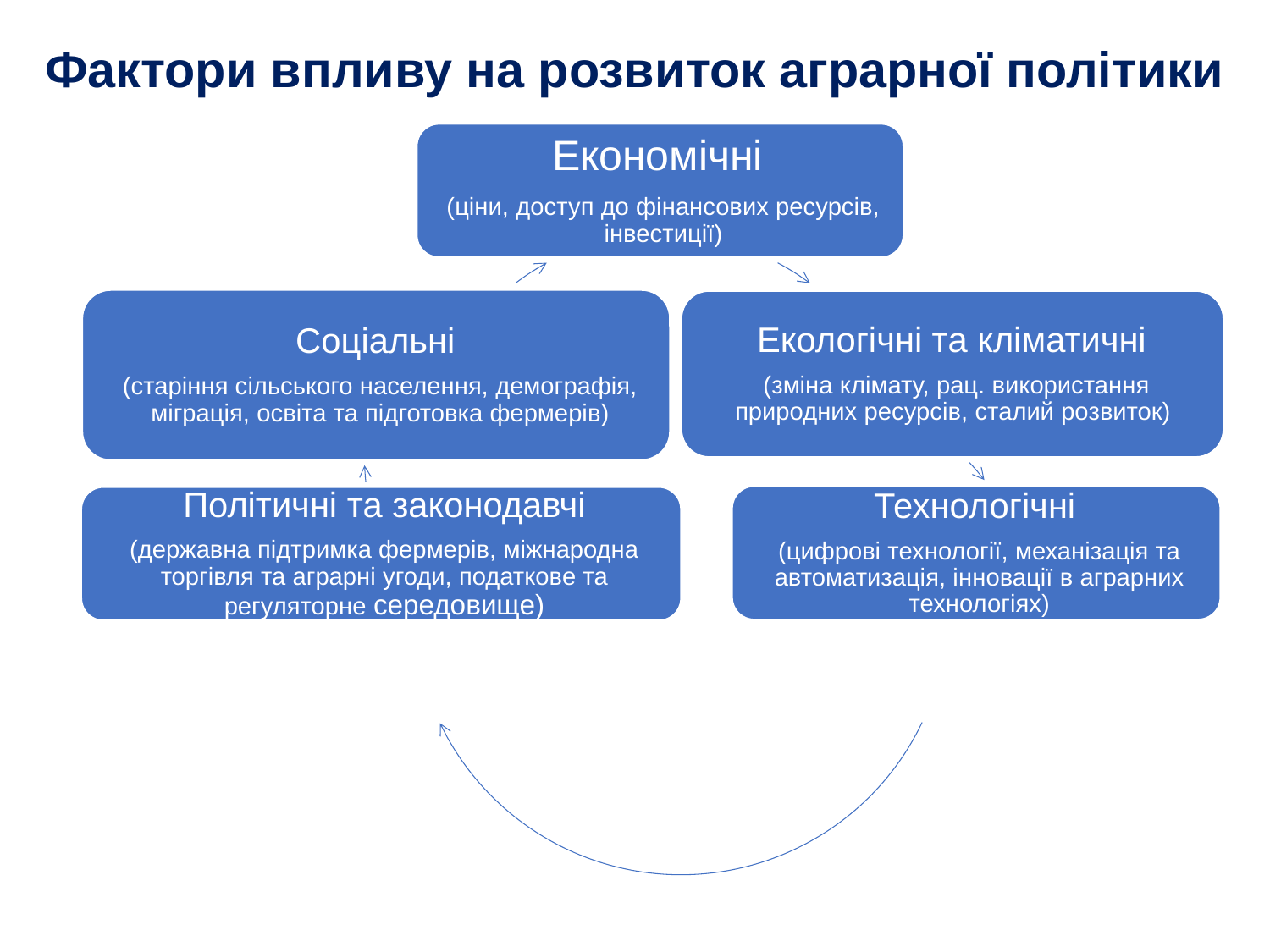

# Фактори впливу на розвиток аграрної політики
Економічні
(ціни, доступ до фінансових ресурсів, інвестиції)
Екологічні та кліматичні
(зміна клімату, рац. використання природних ресурсів, сталий розвиток)
Технологічні
(цифрові технології, механізація та автоматизація, інновації в аграрних технологіях)
Політичні та законодавчі
(державна підтримка фермерів, міжнародна торгівля та аграрні угоди, податкове та регуляторне середовище)
Соціальні
(старіння сільського населення, демографія, міграція, освіта та підготовка фермерів)